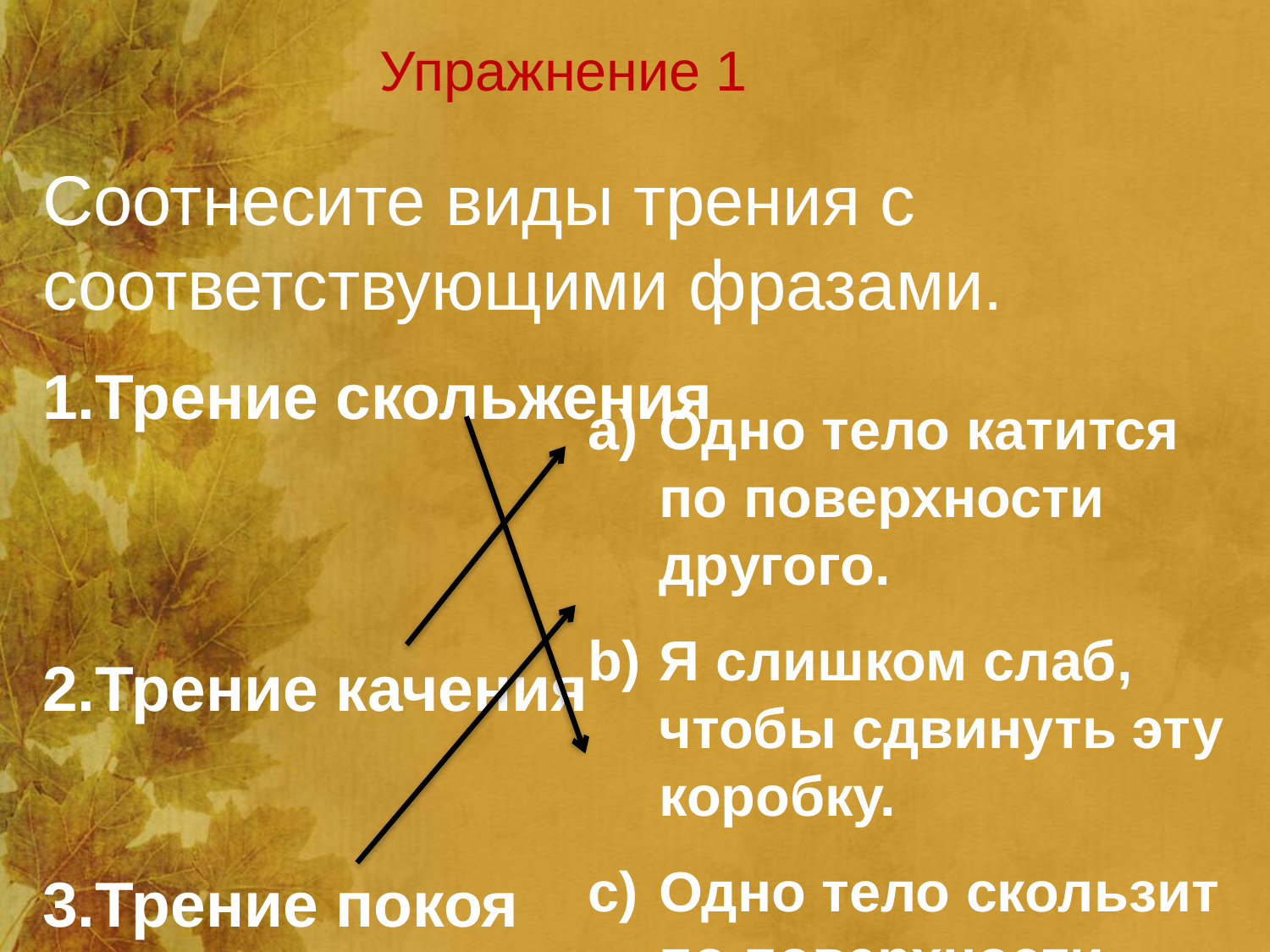

# Упражнение 1
Соотнесите виды трения с соответствующими фразами.
1.Трение скольжения

2.Трение качения

3.Трение покоя

Одно тело катится по поверхности другого.
Я слишком слаб, чтобы сдвинуть эту коробку.
Одно тело скользит по поверхности другого.